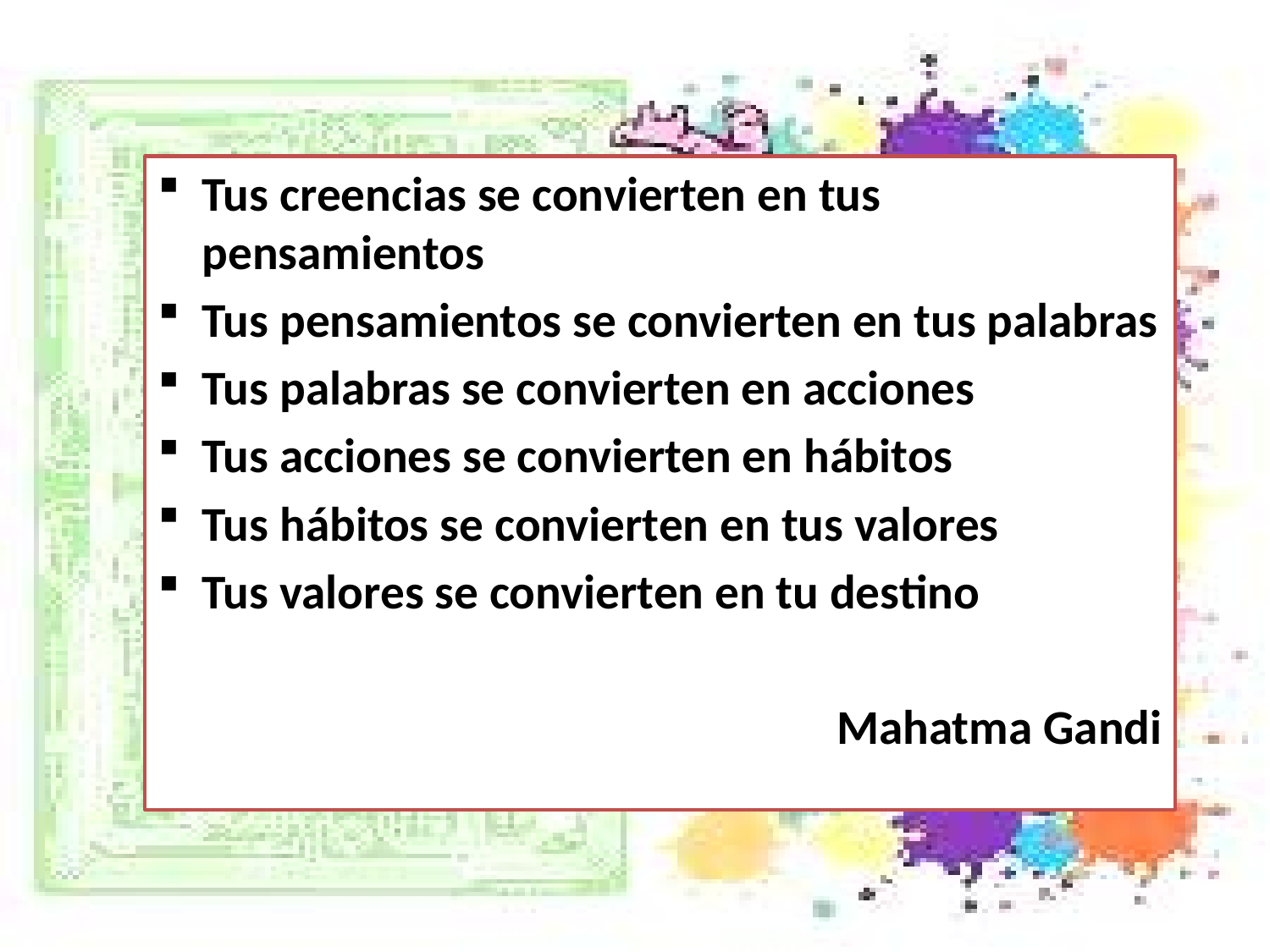

Tus creencias se convierten en tus pensamientos
Tus pensamientos se convierten en tus palabras
Tus palabras se convierten en acciones
Tus acciones se convierten en hábitos
Tus hábitos se convierten en tus valores
Tus valores se convierten en tu destino

Mahatma Gandi